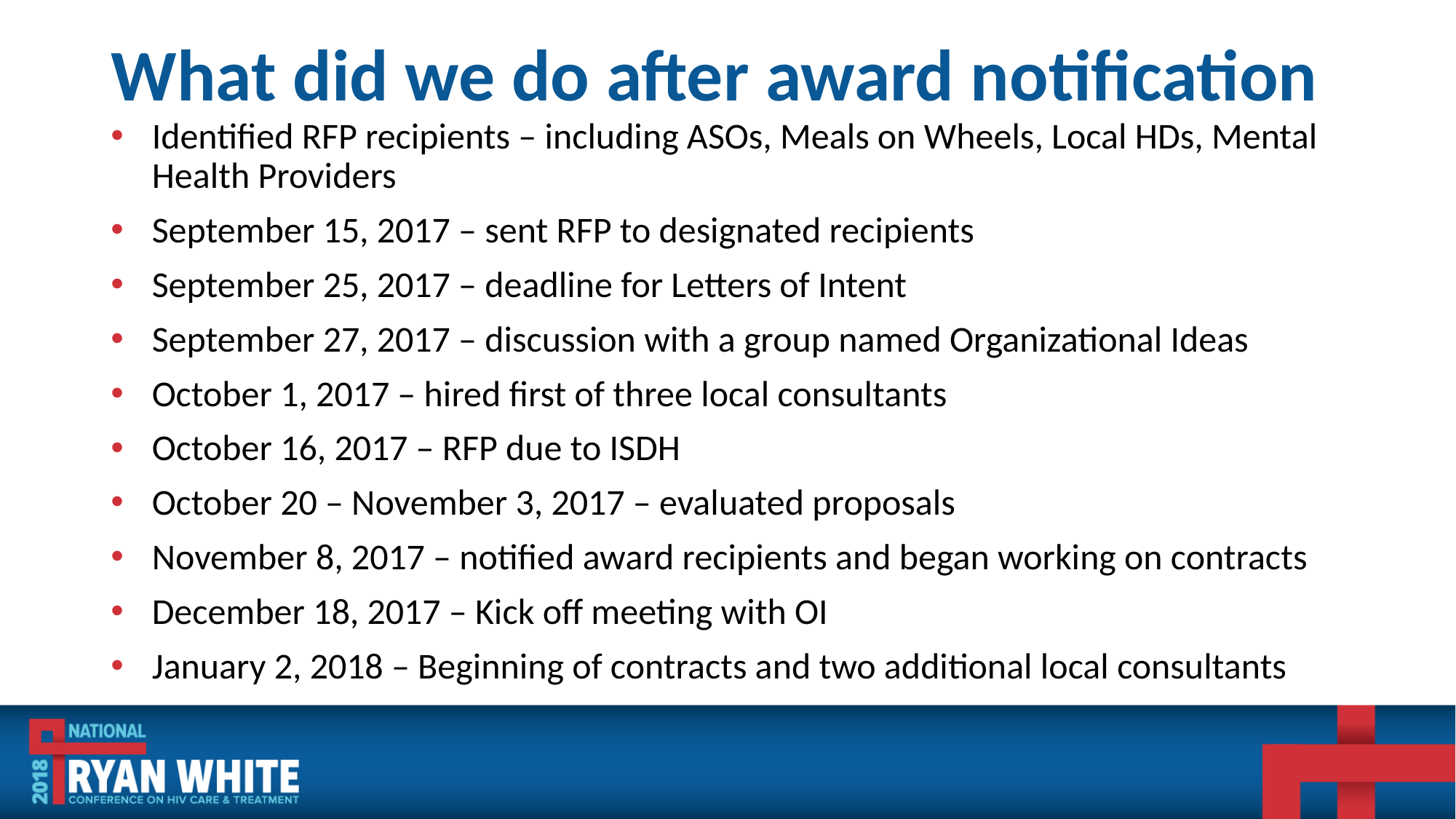

# What did we do after award notification
Identified RFP recipients – including ASOs, Meals on Wheels, Local HDs, Mental Health Providers
September 15, 2017 – sent RFP to designated recipients
September 25, 2017 – deadline for Letters of Intent
September 27, 2017 – discussion with a group named Organizational Ideas
October 1, 2017 – hired first of three local consultants
October 16, 2017 – RFP due to ISDH
October 20 – November 3, 2017 – evaluated proposals
November 8, 2017 – notified award recipients and began working on contracts
December 18, 2017 – Kick off meeting with OI
January 2, 2018 – Beginning of contracts and two additional local consultants